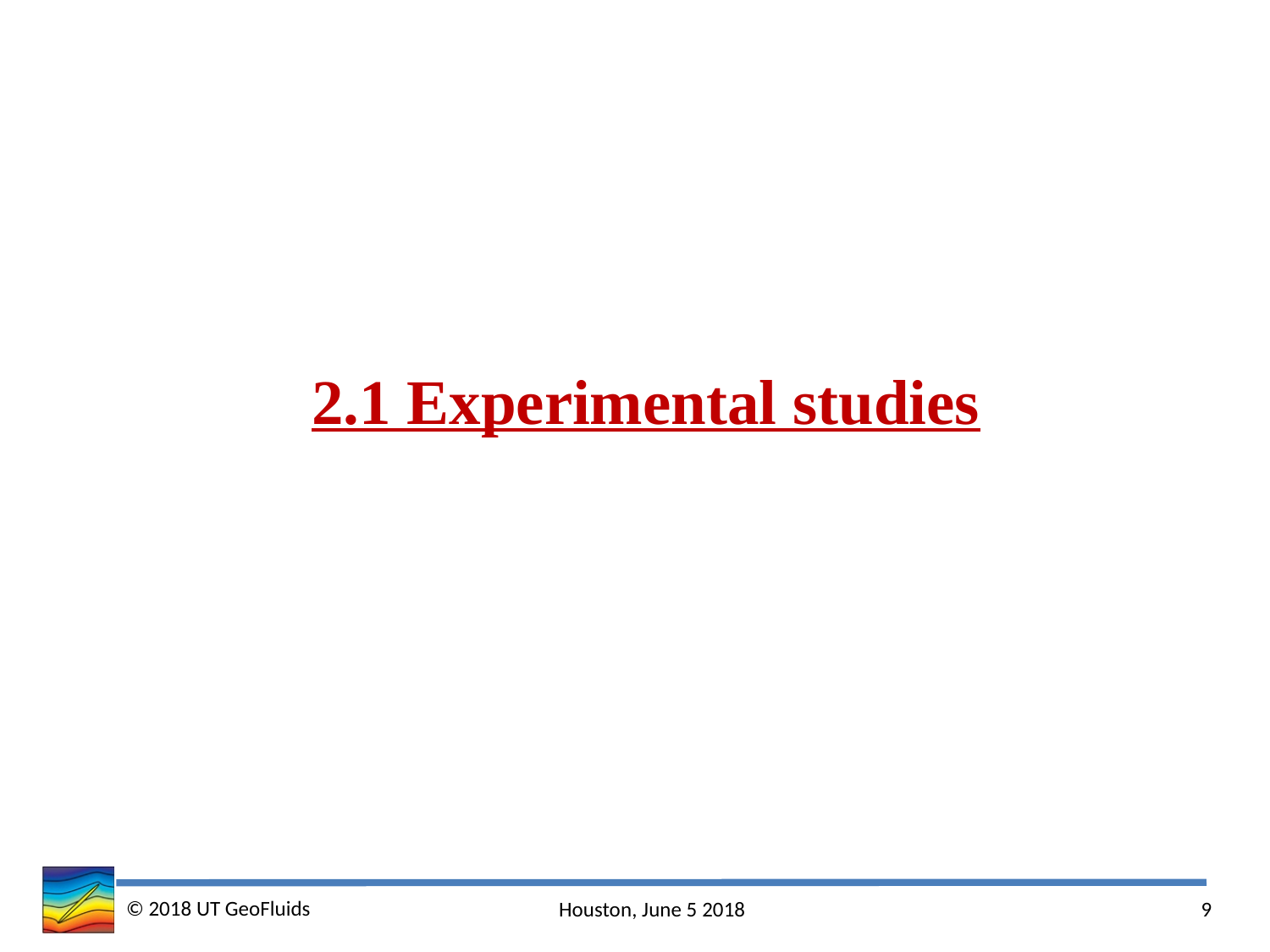

2.1 Experimental studies
© 2018 UT GeoFluids